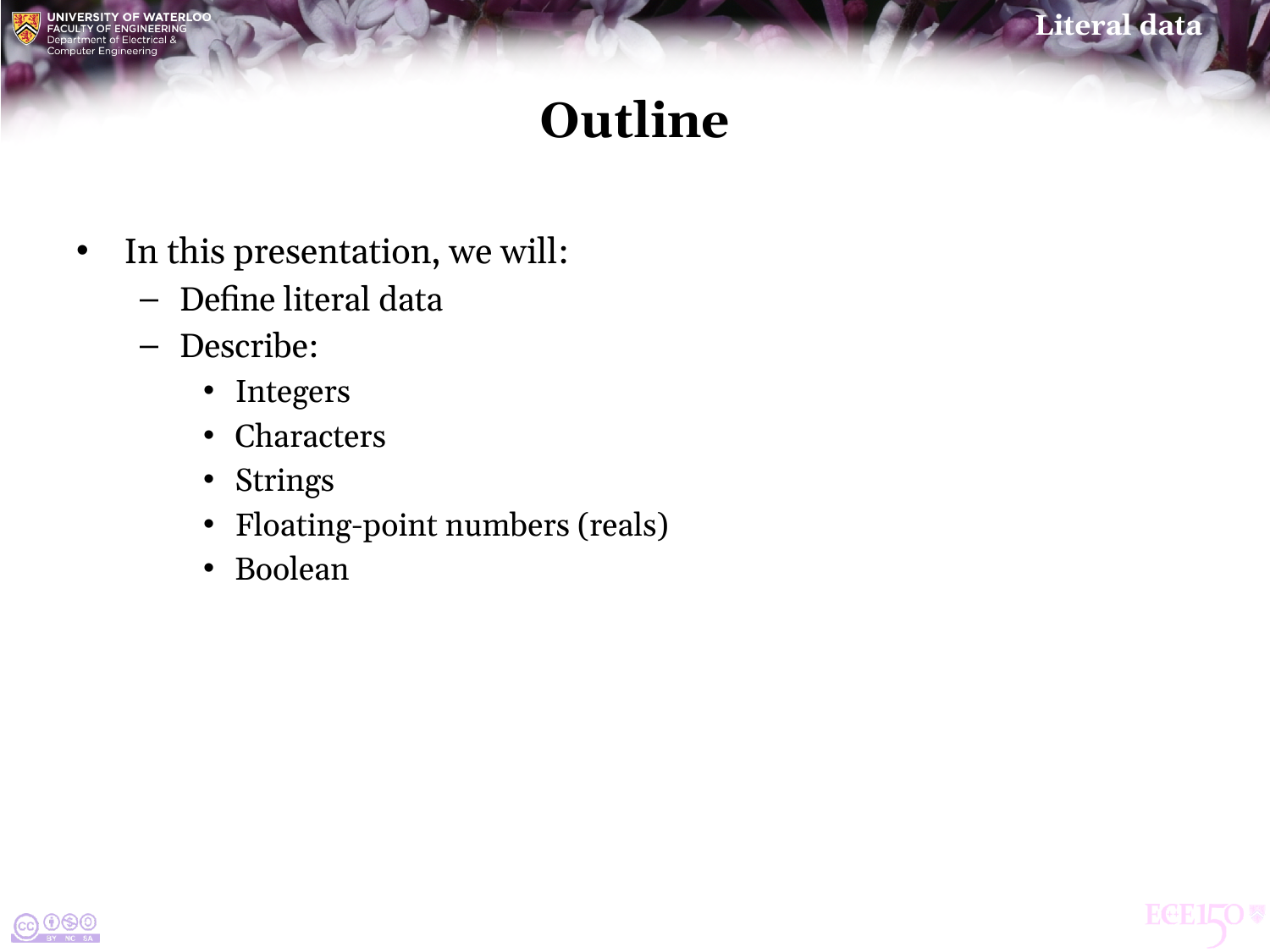

# Outline
In this presentation, we will:
Define literal data
Describe:
Integers
Characters
Strings
Floating-point numbers (reals)
Boolean